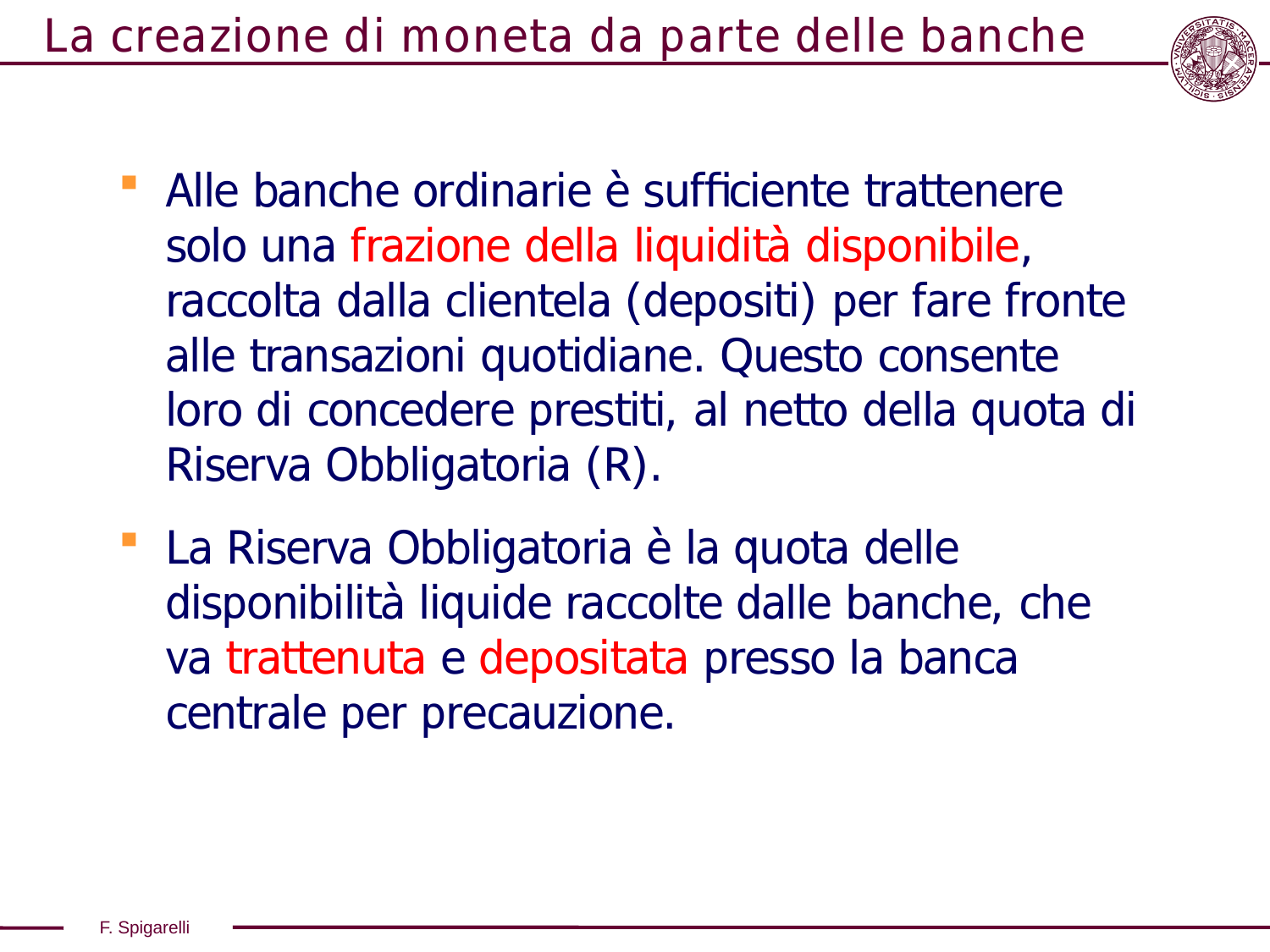

# La creazione di moneta da parte delle banche
Alle banche ordinarie è sufficiente trattenere solo una frazione della liquidità disponibile, raccolta dalla clientela (depositi) per fare fronte alle transazioni quotidiane. Questo consente loro di concedere prestiti, al netto della quota di Riserva Obbligatoria (R).
La Riserva Obbligatoria è la quota delle disponibilità liquide raccolte dalle banche, che va trattenuta e depositata presso la banca centrale per precauzione.